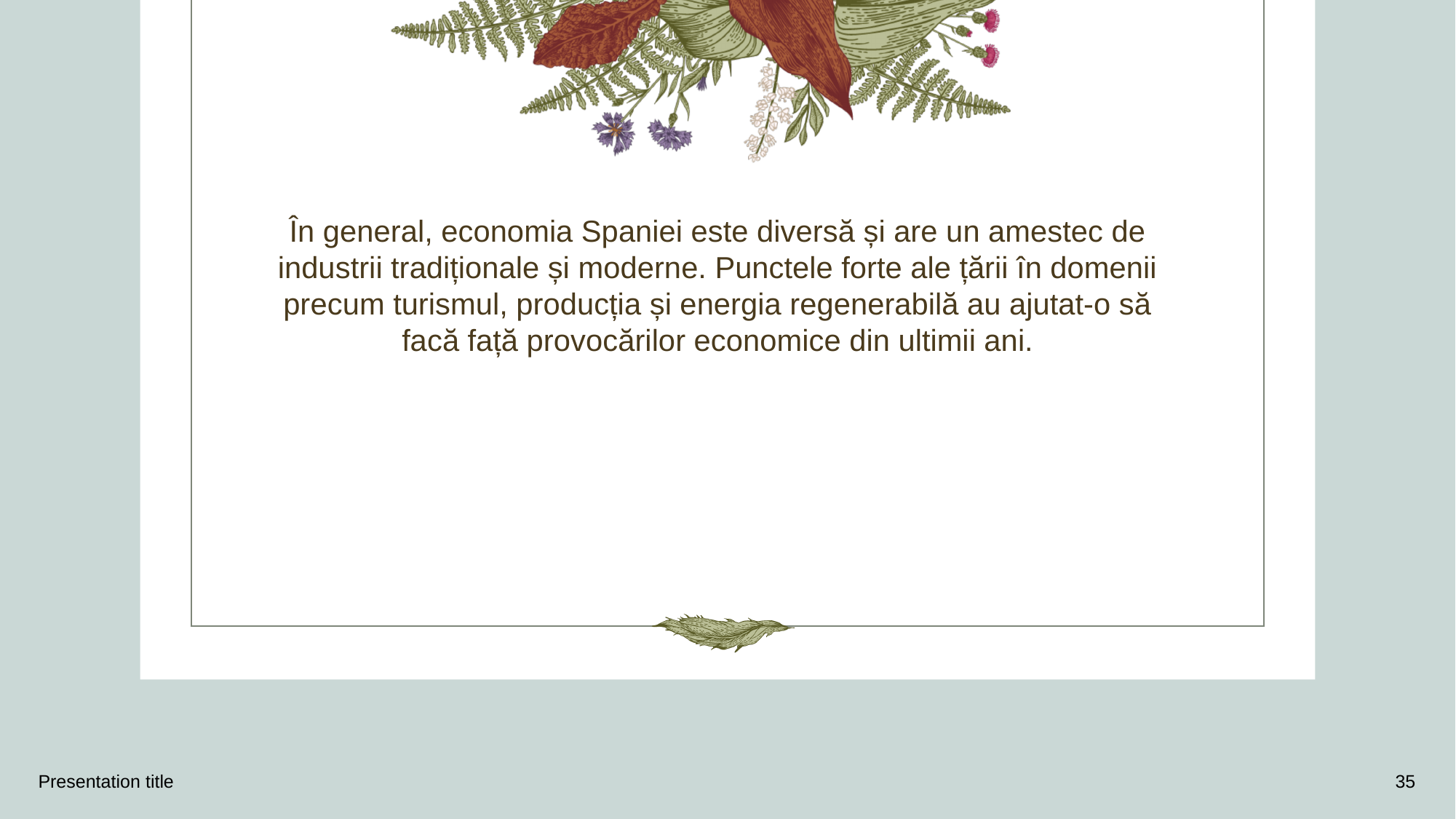

În general, economia Spaniei este diversă și are un amestec de industrii tradiționale și moderne. Punctele forte ale țării în domenii precum turismul, producția și energia regenerabilă au ajutat-o să facă față provocărilor economice din ultimii ani.
Presentation title
35